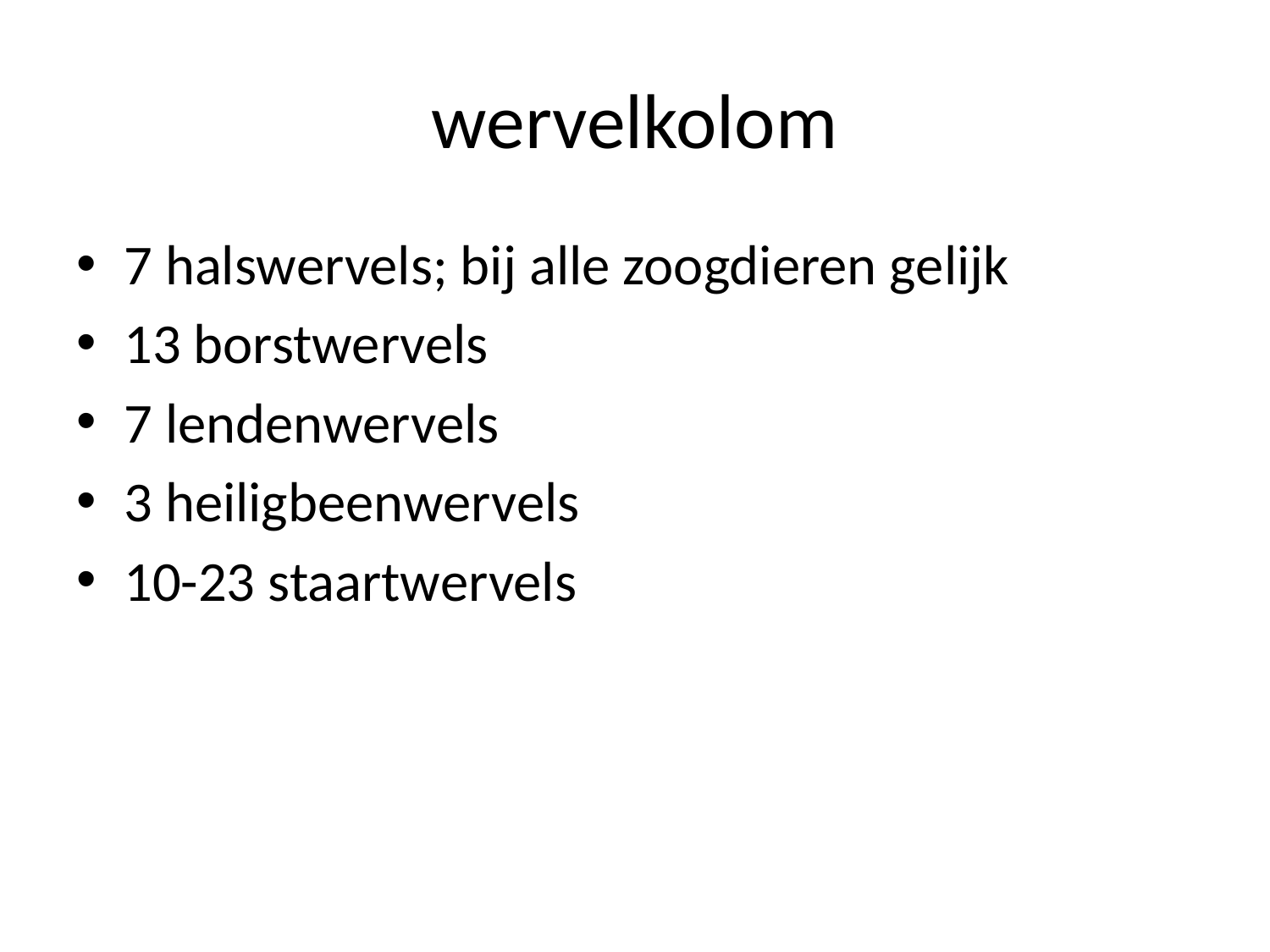

# wervelkolom
7 halswervels; bij alle zoogdieren gelijk
13 borstwervels
7 lendenwervels
3 heiligbeenwervels
10-23 staartwervels